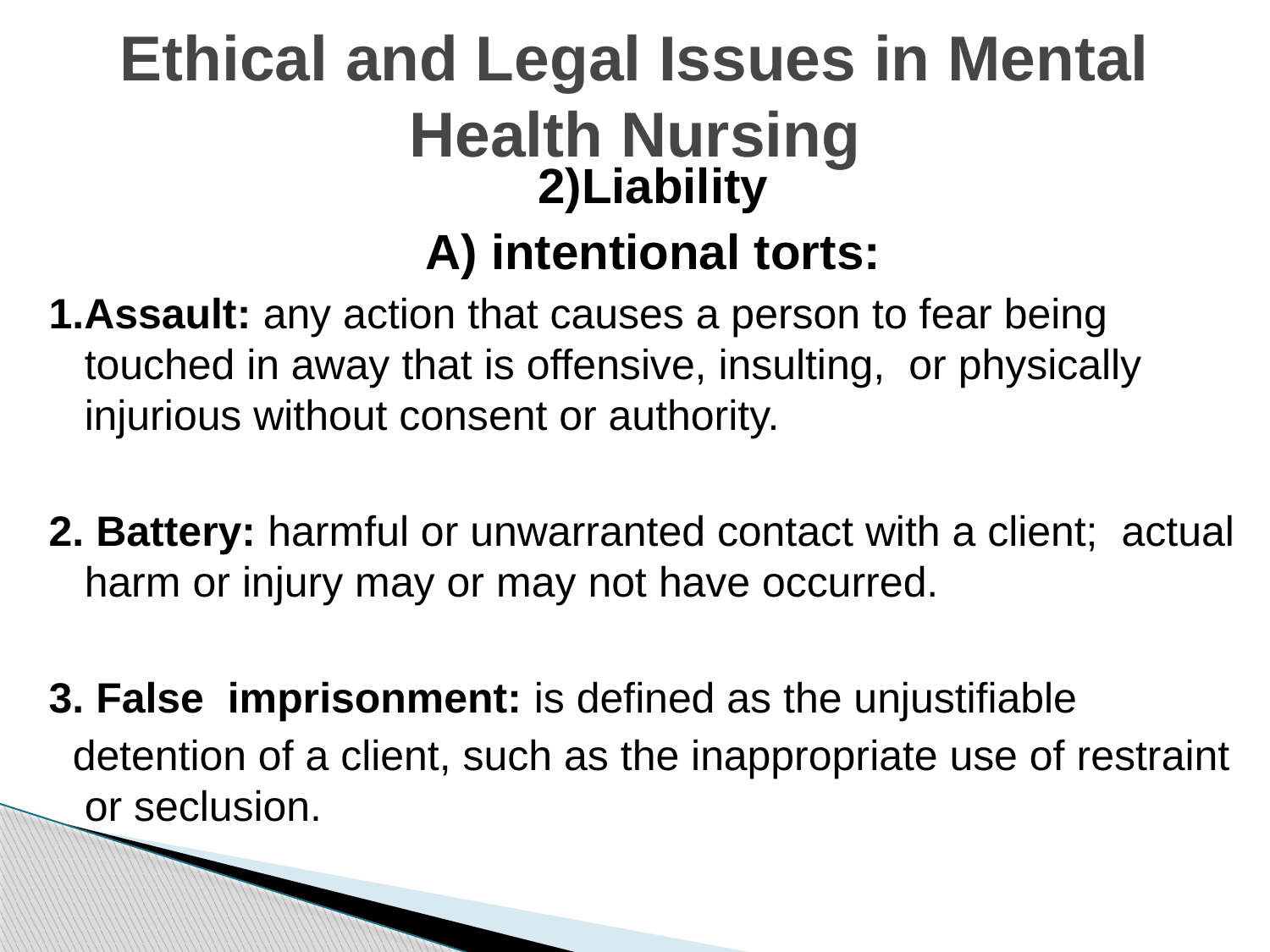

# Ethical and Legal Issues in Mental Health Nursing
2)Liability
A) intentional torts:
1.Assault: any action that causes a person to fear being touched in away that is offensive, insulting,  or physically injurious without consent or authority.

2. Battery: harmful or unwarranted contact with a client;  actual harm or injury may or may not have occurred.

3. False  imprisonment: is defined as the unjustifiable
  detention of a client, such as the inappropriate use of restraint or seclusion.